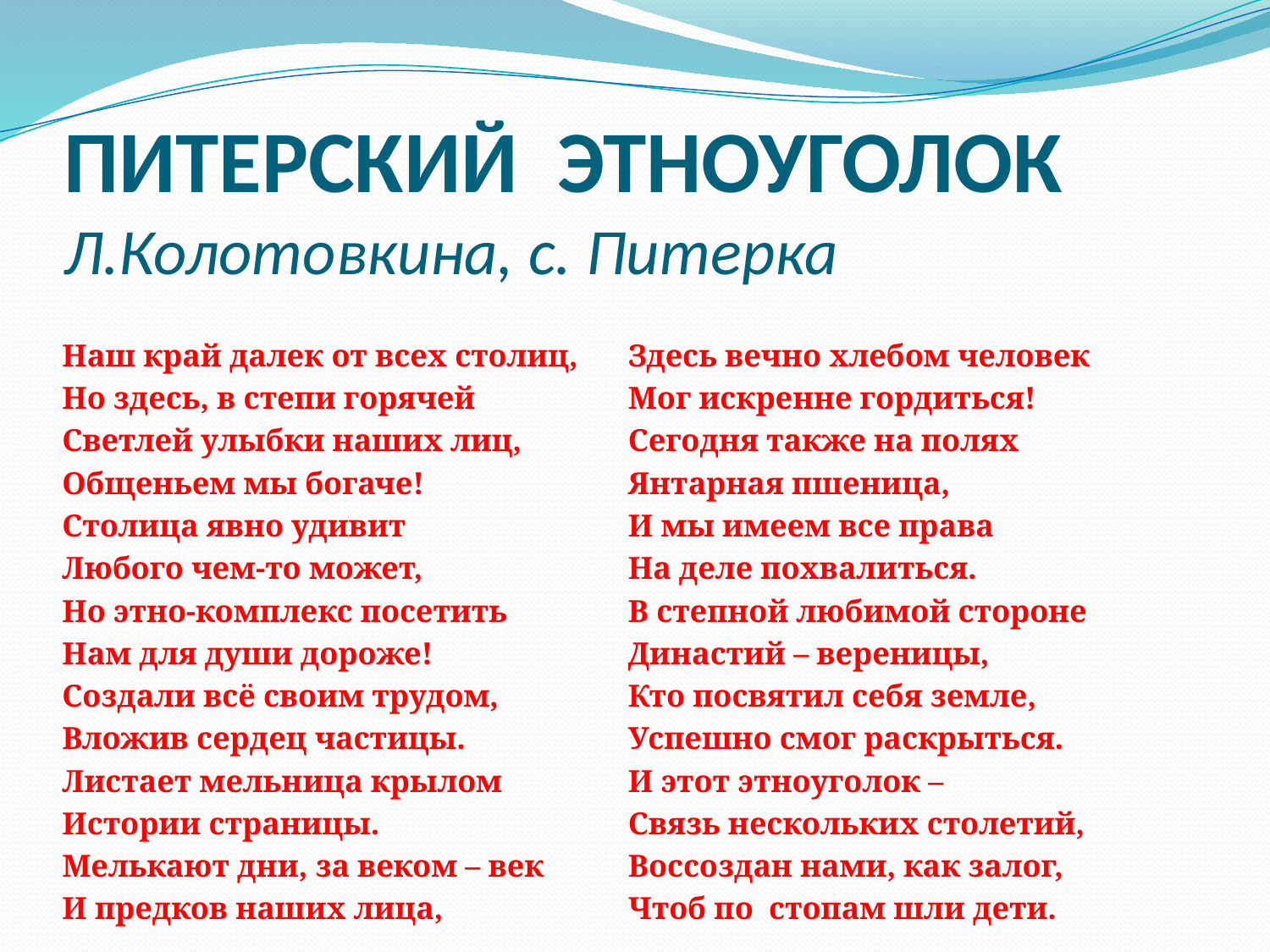

# ПИТЕРСКИЙ  ЭТНОУГОЛОК Л.Колотовкина, с. Питерка

Наш край далек от всех столиц,
Но здесь, в степи горячей
Светлей улыбки наших лиц,
Общеньем мы богаче!
Столица явно удивит
Любого чем-то может,
Но этно-комплекс посетить
Нам для души дороже!
Создали всё своим трудом,
Вложив сердец частицы.
Листает мельница крылом
Истории страницы.
Мелькают дни, за веком – век
И предков наших лица,

Здесь вечно хлебом человек
Мог искренне гордиться!
Сегодня также на полях
Янтарная пшеница,
И мы имеем все права
На деле похвалиться.
В степной любимой стороне
Династий – вереницы,
Кто посвятил себя земле,
Успешно смог раскрыться.
И этот этноуголок –
Связь нескольких столетий,
Воссоздан нами, как залог,
Чтоб по  стопам шли дети.